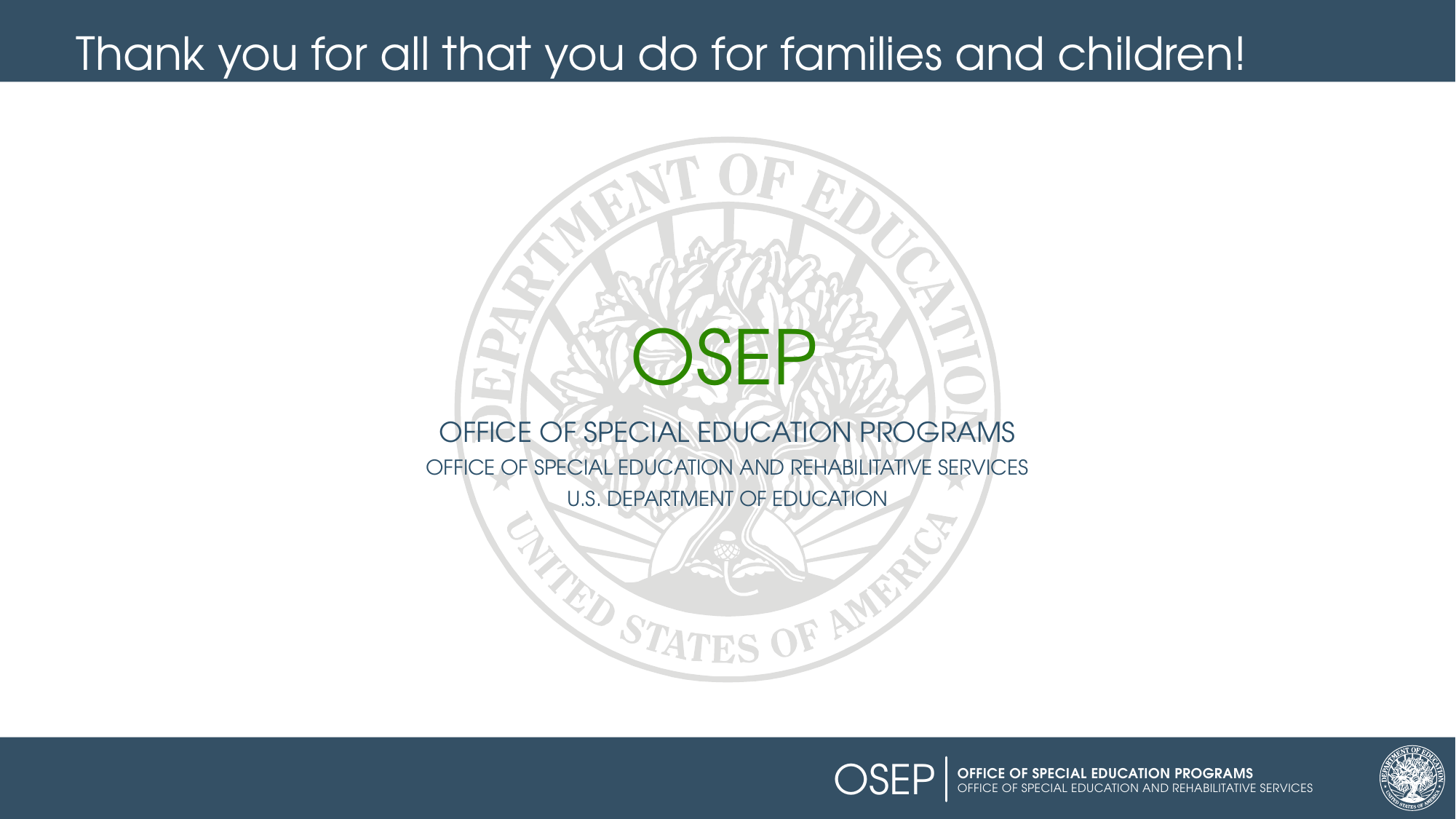

Thank you for all that you do for families and children!